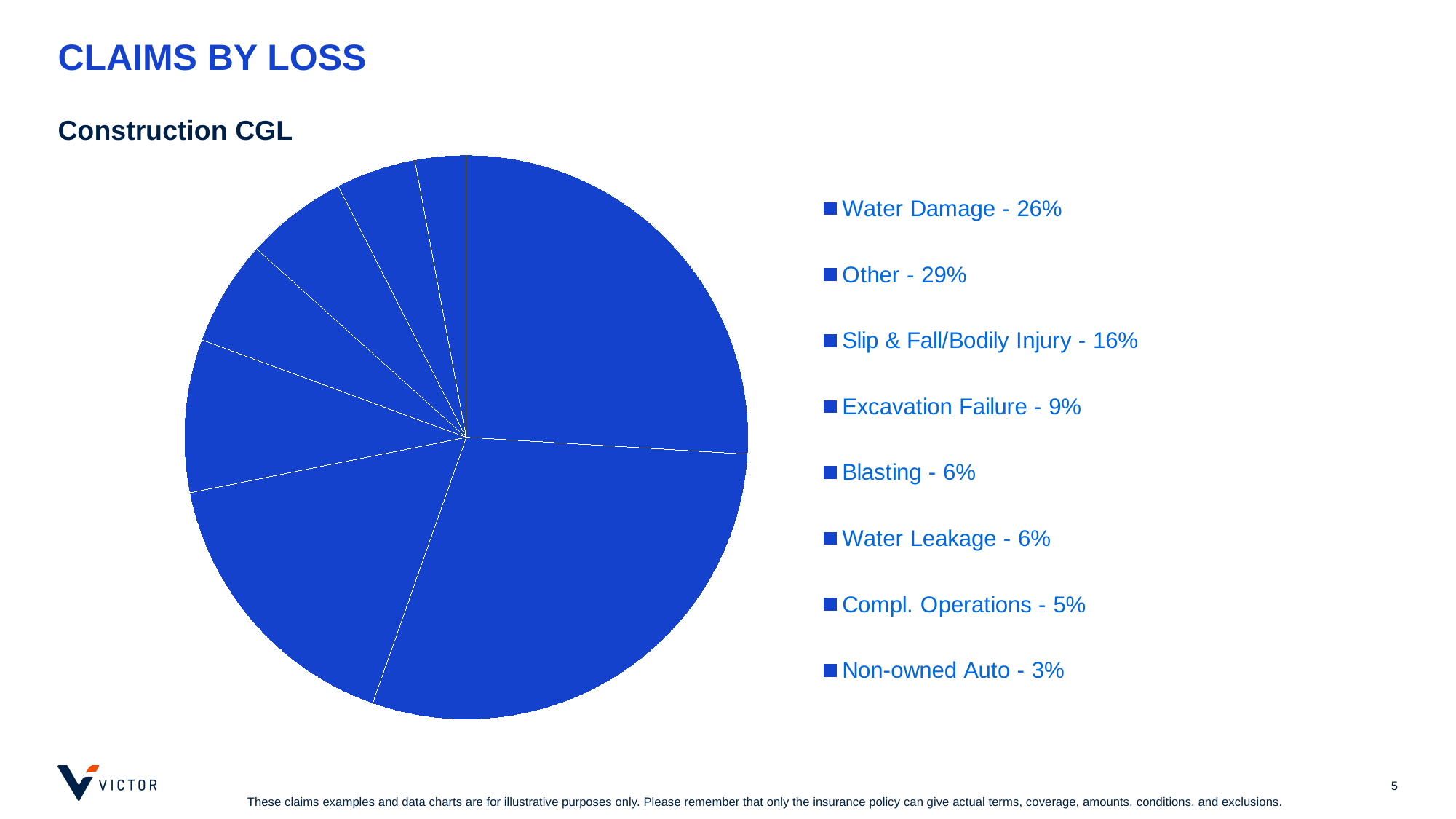

# Claims by LOSS
Construction CGL

### Chart

| Category | Sales |
|---|---|
| Water Damage - 26% | 0.2595978062157221 |
| Other - 29% | 0.2943327239488117 |
| Slip & Fall/Bodily Injury - 16% | 0.16453382084095064 |
| Excavation Failure - 9% | 0.08775137111517367 |
| Blasting - 6% | 0.0603290676416819 |
| Water Leakage - 6% | 0.05850091407678245 |
| Compl. Operations - 5% | 0.04570383912248629 |
| Non-owned Auto - 3% | 0.029250457038391225 |

[unsupported chart]

5
These claims examples and data charts are for illustrative purposes only. Please remember that only the insurance policy can give actual terms, coverage, amounts, conditions, and exclusions.